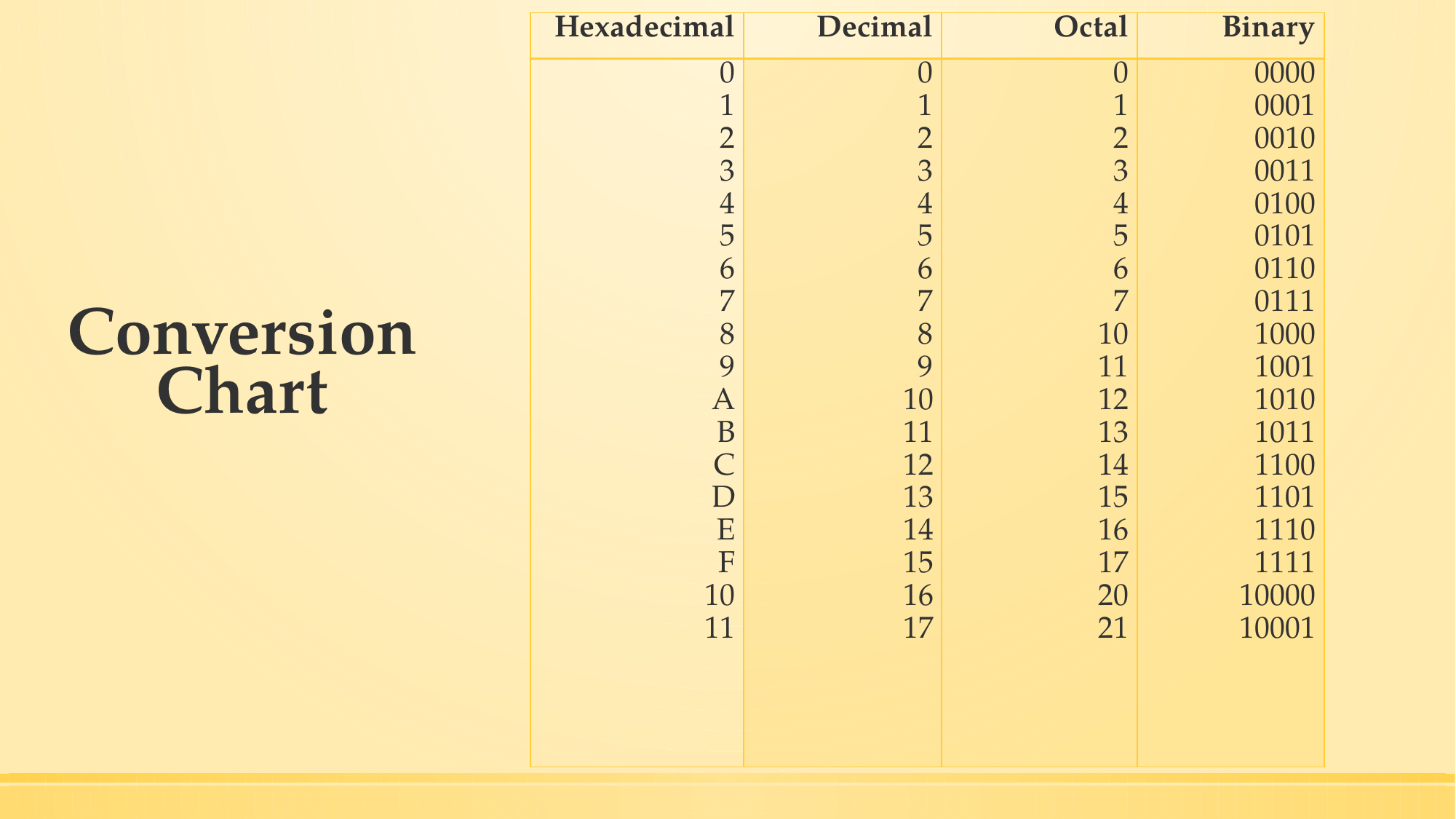

| Hexadecimal | Decimal | Octal | Binary |
| --- | --- | --- | --- |
| 0 1 2 3 4 5 6 7 8 9 A B C D E F 10 11 | 0 1 2 3 4 5 6 7 8 9 10 11 12 13 14 15 16 17 | 0 1 2 3 4 5 6 7 10 11 12 13 14 15 16 17 20 21 | 0000 0001 0010 0011 0100 0101 0110 0111 1000 1001 1010 1011 1100 1101 1110 1111 10000 10001 |
# Conversion Chart